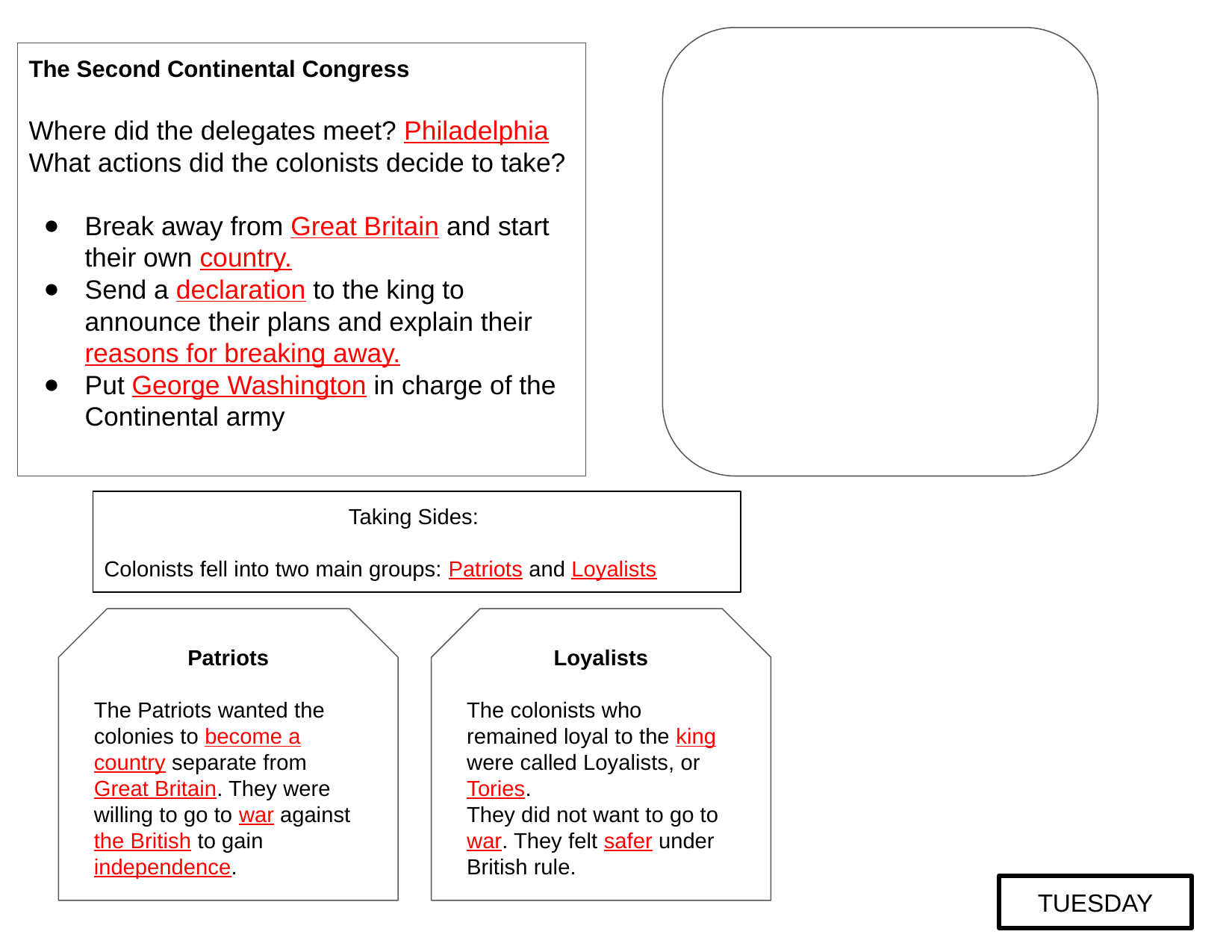

The Second Continental Congress

Where did the delegates meet? Philadelphia
What actions did the colonists decide to take?

Break away from Great Britain and start their own country.
Send a declaration to the king to announce their plans and explain their reasons for breaking away.
Put George Washington in charge of the Continental army

Taking Sides:

Colonists fell into two main groups: Patriots and Loyalists
Patriots

The Patriots wanted the colonies to become a country separate from Great Britain. They were willing to go to war against the British to gain independence.
Loyalists

The colonists who remained loyal to the king were called Loyalists, or Tories.
They did not want to go to war. They felt safer under British rule.
TUESDAY